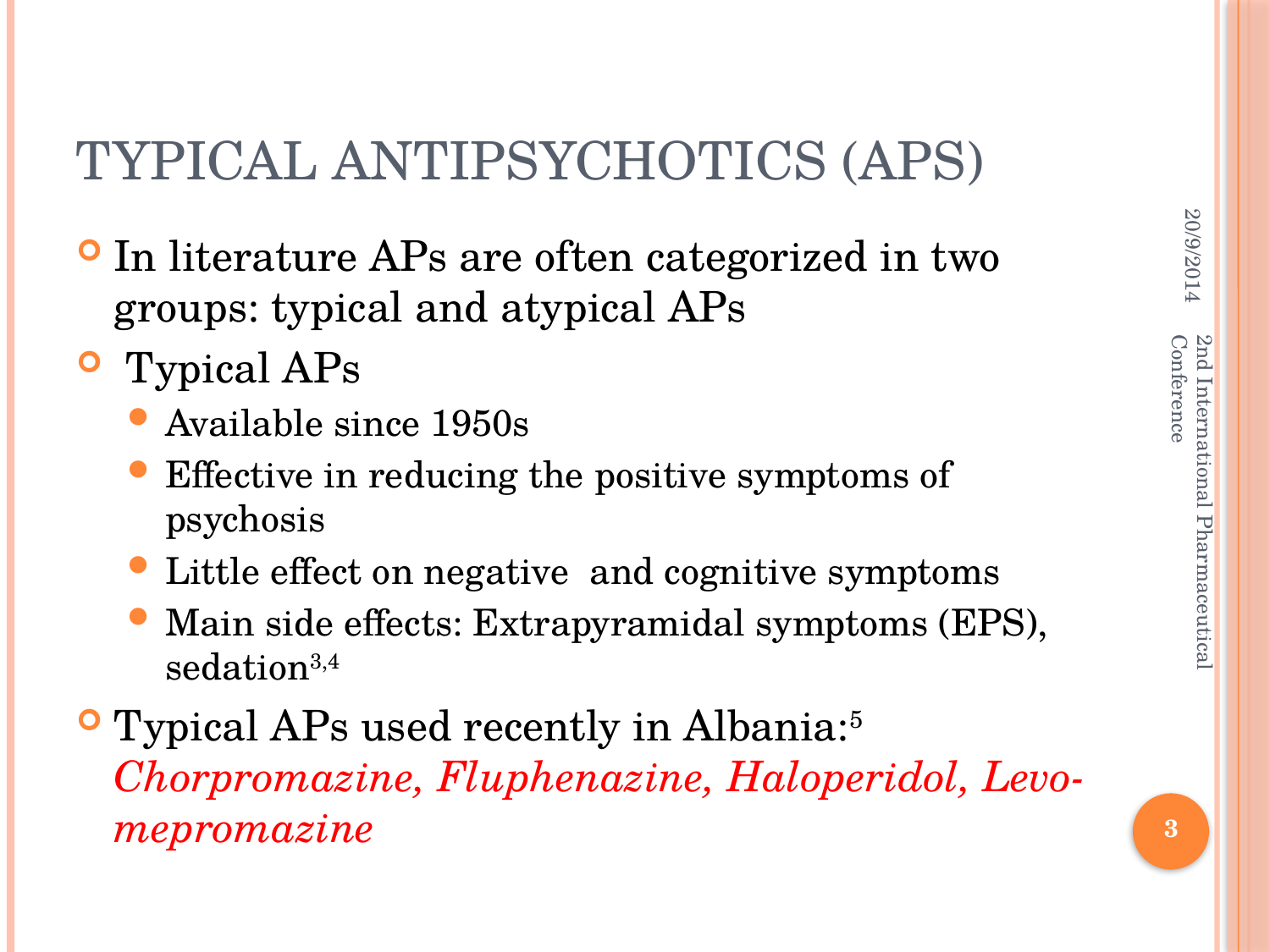

# Typical Antipsychotics (APs)
20/9/2014
In literature APs are often categorized in two groups: typical and atypical APs
 Typical APs
Available since 1950s
Effective in reducing the positive symptoms of psychosis
Little effect on negative  and cognitive symptoms
Main side effects: Extrapyramidal symptoms (EPS), sedation3,4
Typical APs used recently in Albania:5 Chorpromazine, Fluphenazine, Haloperidol, Levo-mepromazine
2nd International Pharmaceutical Conference
3